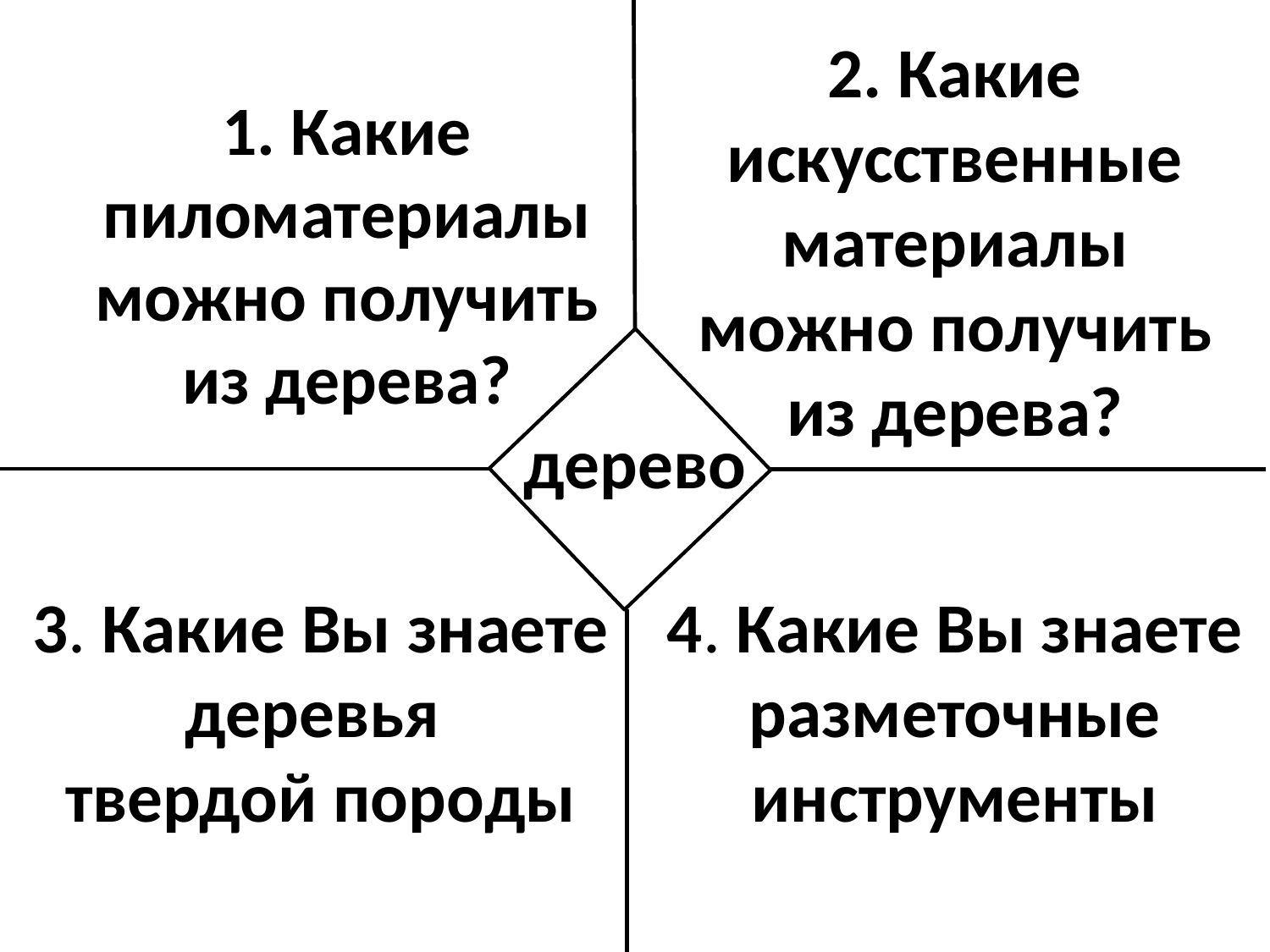

1. Какие пиломатериалы можно получить из дерева?

2. Какие искусственные материалы
можно получить из дерева?
#

дерево
3. Какие Вы знаете
деревья
твердой породы
4. Какие Вы знаете
разметочные
инструменты